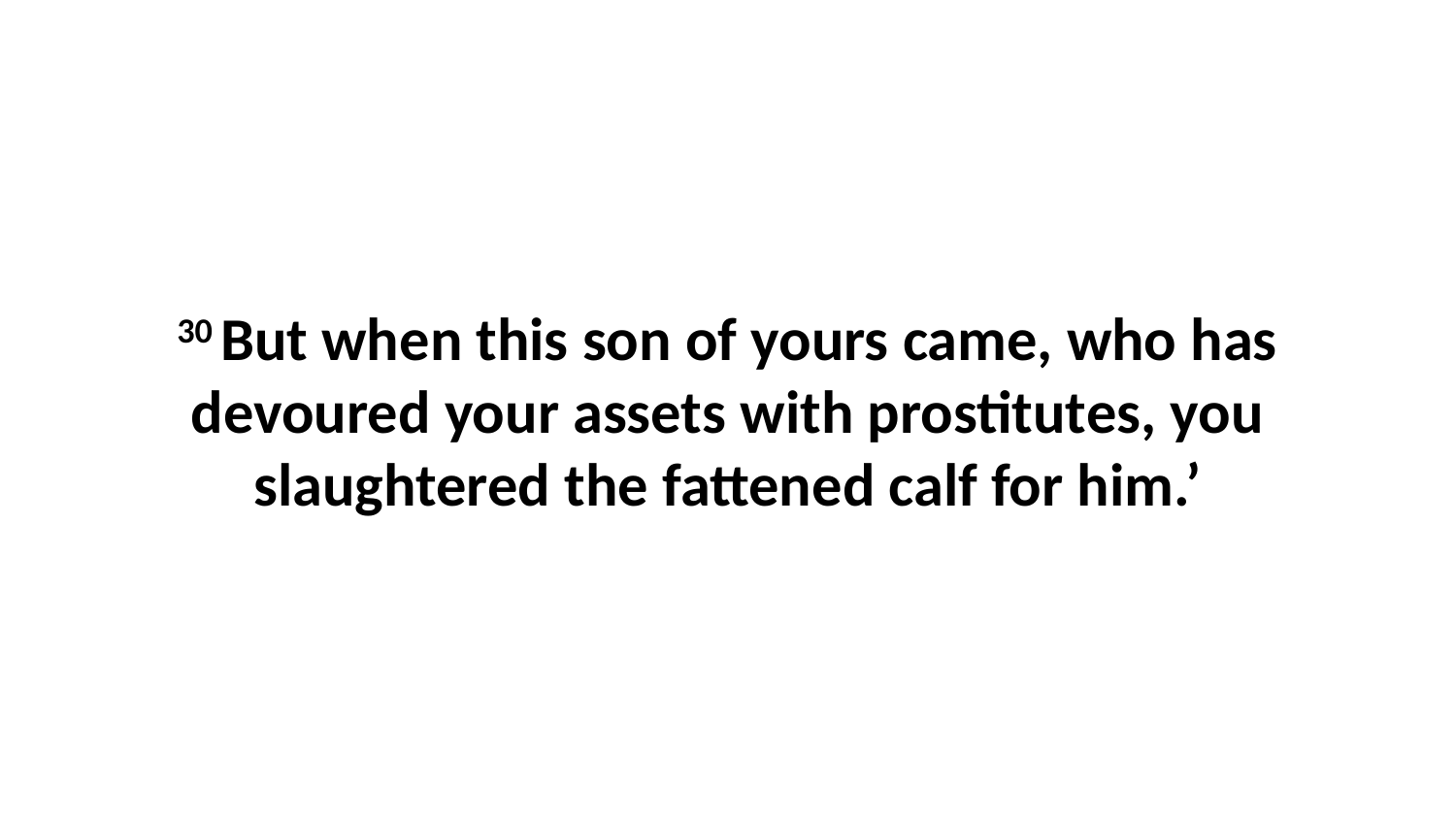

30 But when this son of yours came, who has devoured your assets with prostitutes, you slaughtered the fattened calf for him.’